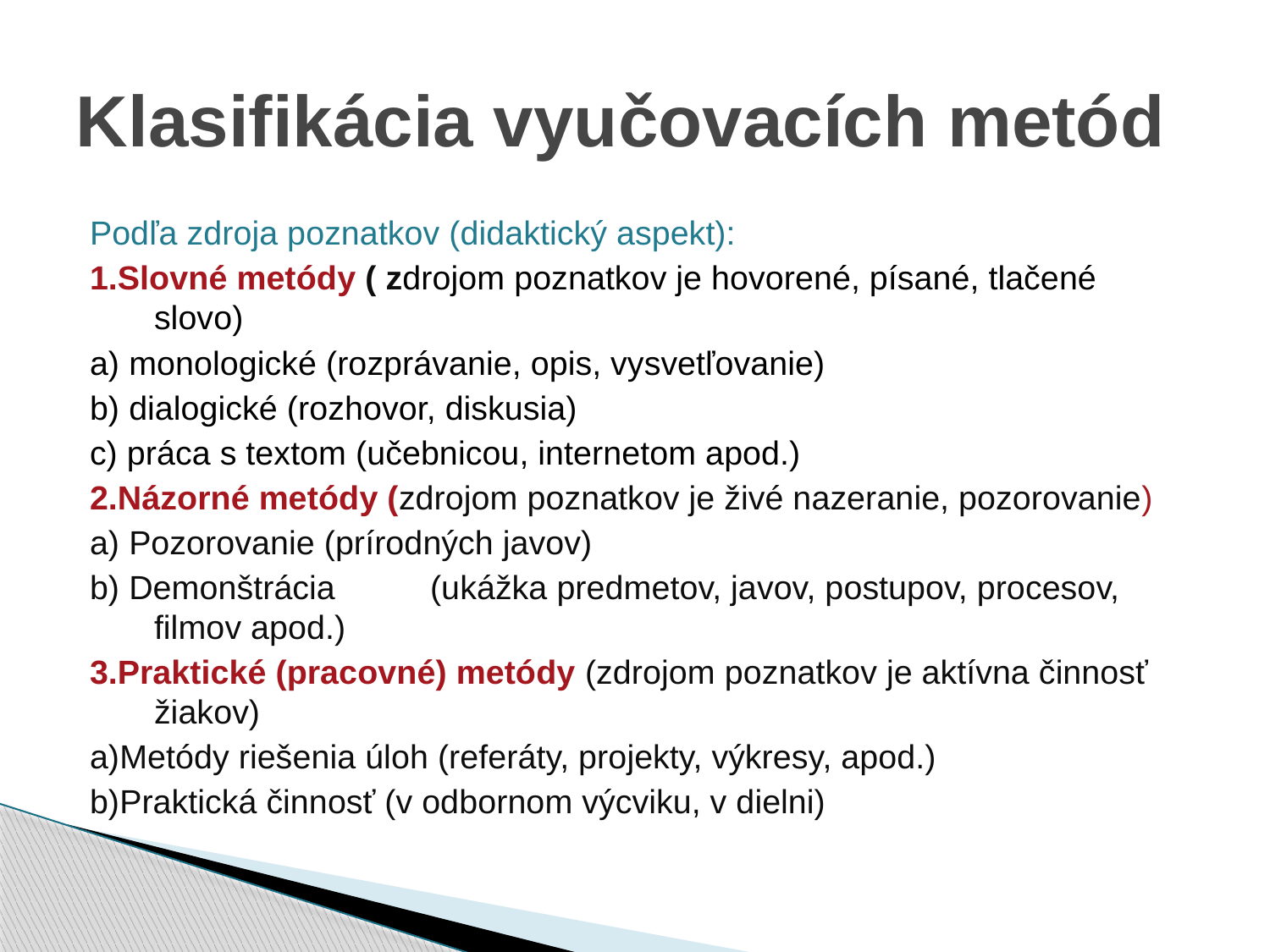

# Klasifikácia vyučovacích metód
Podľa zdroja poznatkov (didaktický aspekt):
1.Slovné metódy ( zdrojom poznatkov je hovorené, písané, tlačené slovo)
a) monologické (rozprávanie, opis, vysvetľovanie)
b) dialogické (rozhovor, diskusia)
c) práca s textom (učebnicou, internetom apod.)
2.Názorné metódy (zdrojom poznatkov je živé nazeranie, pozorovanie)
a) Pozorovanie (prírodných javov)
b) Demonštrácia	 (ukážka predmetov, javov, postupov, procesov, filmov apod.)
3.Praktické (pracovné) metódy (zdrojom poznatkov je aktívna činnosť žiakov)
a)Metódy riešenia úloh (referáty, projekty, výkresy, apod.)
b)Praktická činnosť (v odbornom výcviku, v dielni)